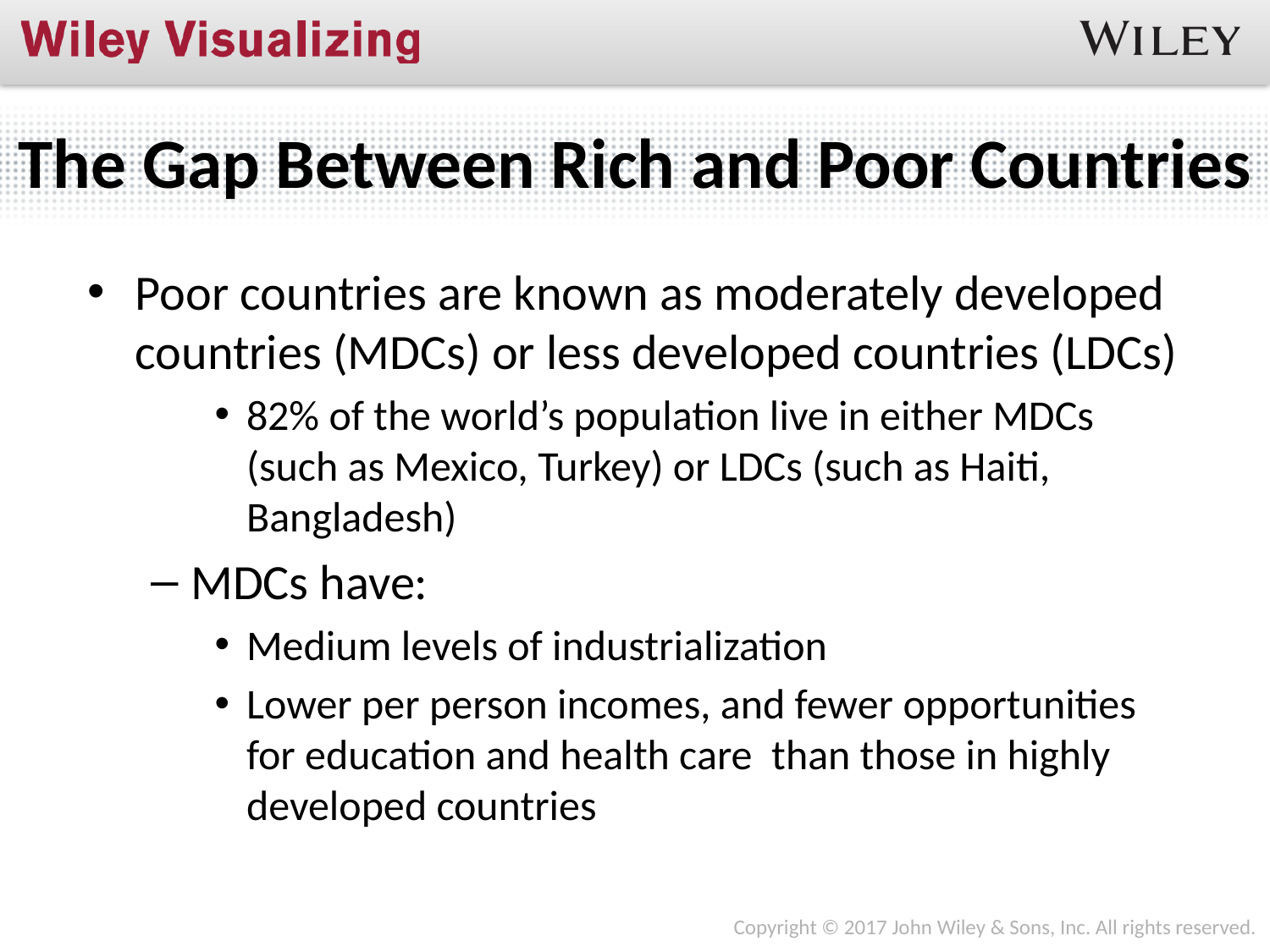

# The Gap Between Rich and Poor Countries
Poor countries are known as moderately developed countries (MDCs) or less developed countries (LDCs)
82% of the world’s population live in either MDCs (such as Mexico, Turkey) or LDCs (such as Haiti, Bangladesh)
MDCs have:
Medium levels of industrialization
Lower per person incomes, and fewer opportunities for education and health care  than those in highly developed countries

Copyright © 2017 John Wiley & Sons, Inc. All rights reserved.